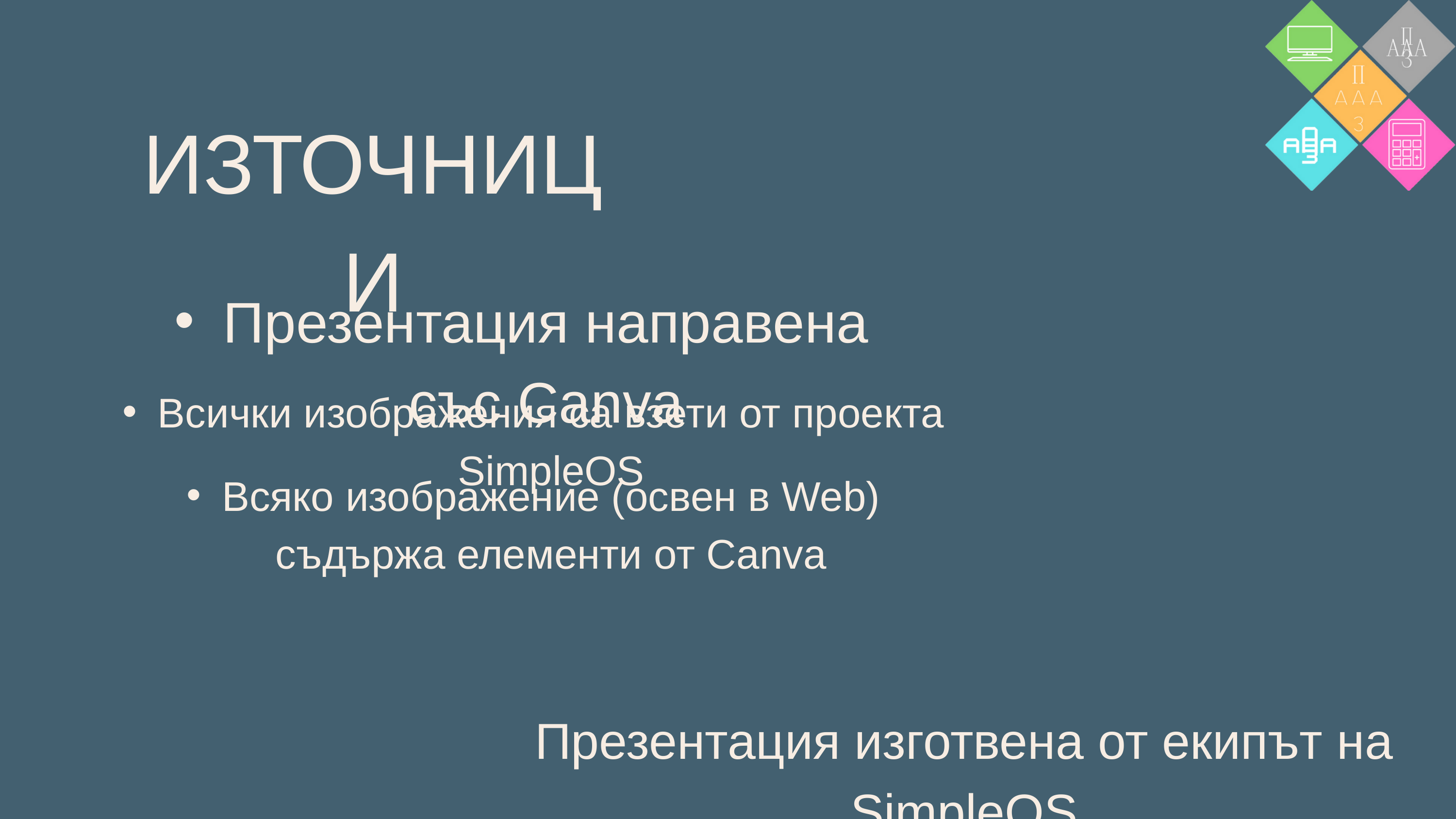

ИЗТОЧНИЦИ
Презентация направена със Canva
Всички изображения са взети от проекта SimpleOS
Всяко изображение (освен в Web) съдържа елементи от Canva
Презентация изготвена от екипът на SimpleOS